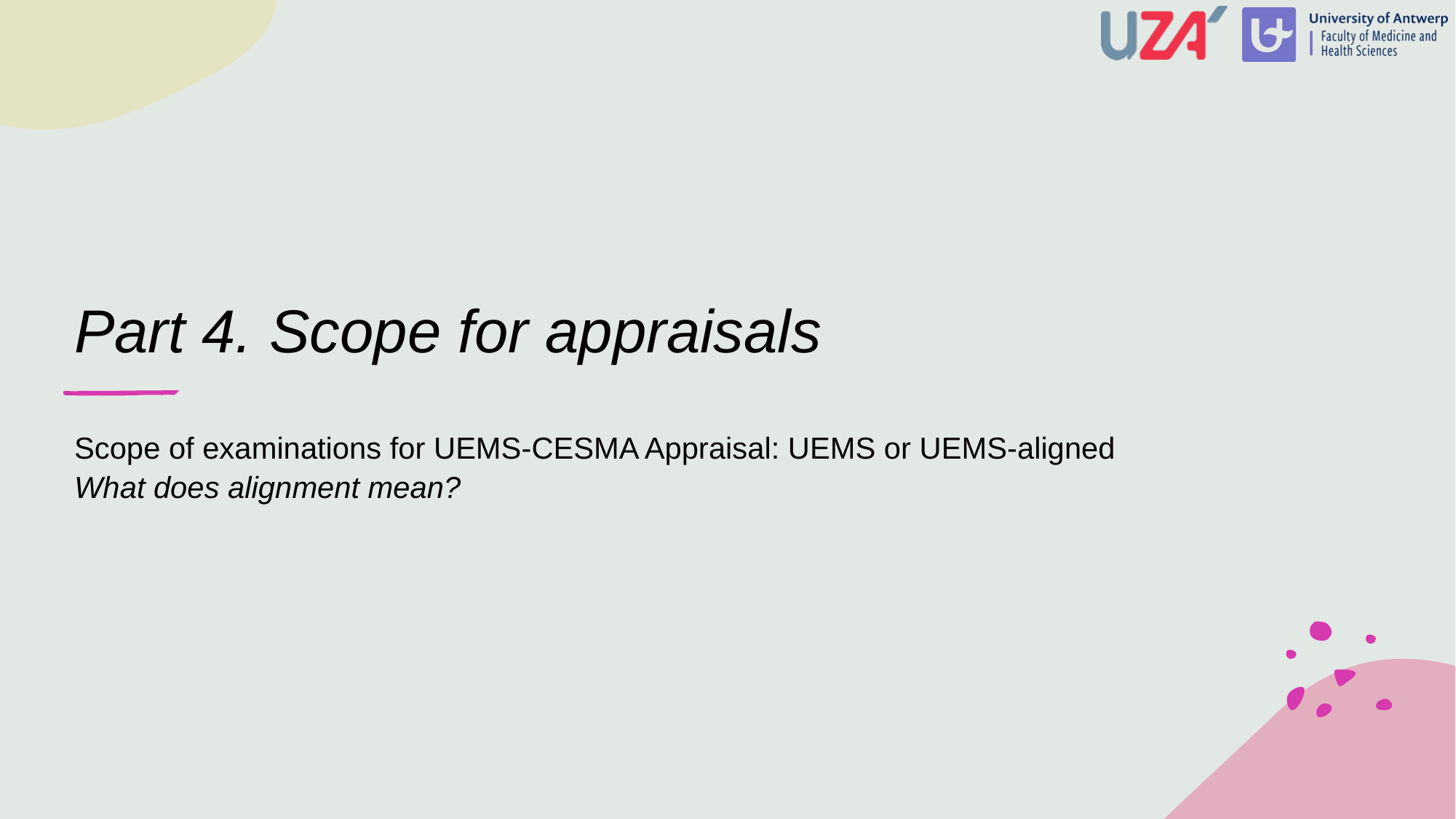

# Part 4. Scope for appraisals
Scope of examinations for UEMS-CESMA Appraisal: UEMS or UEMS-aligned
What does alignment mean?